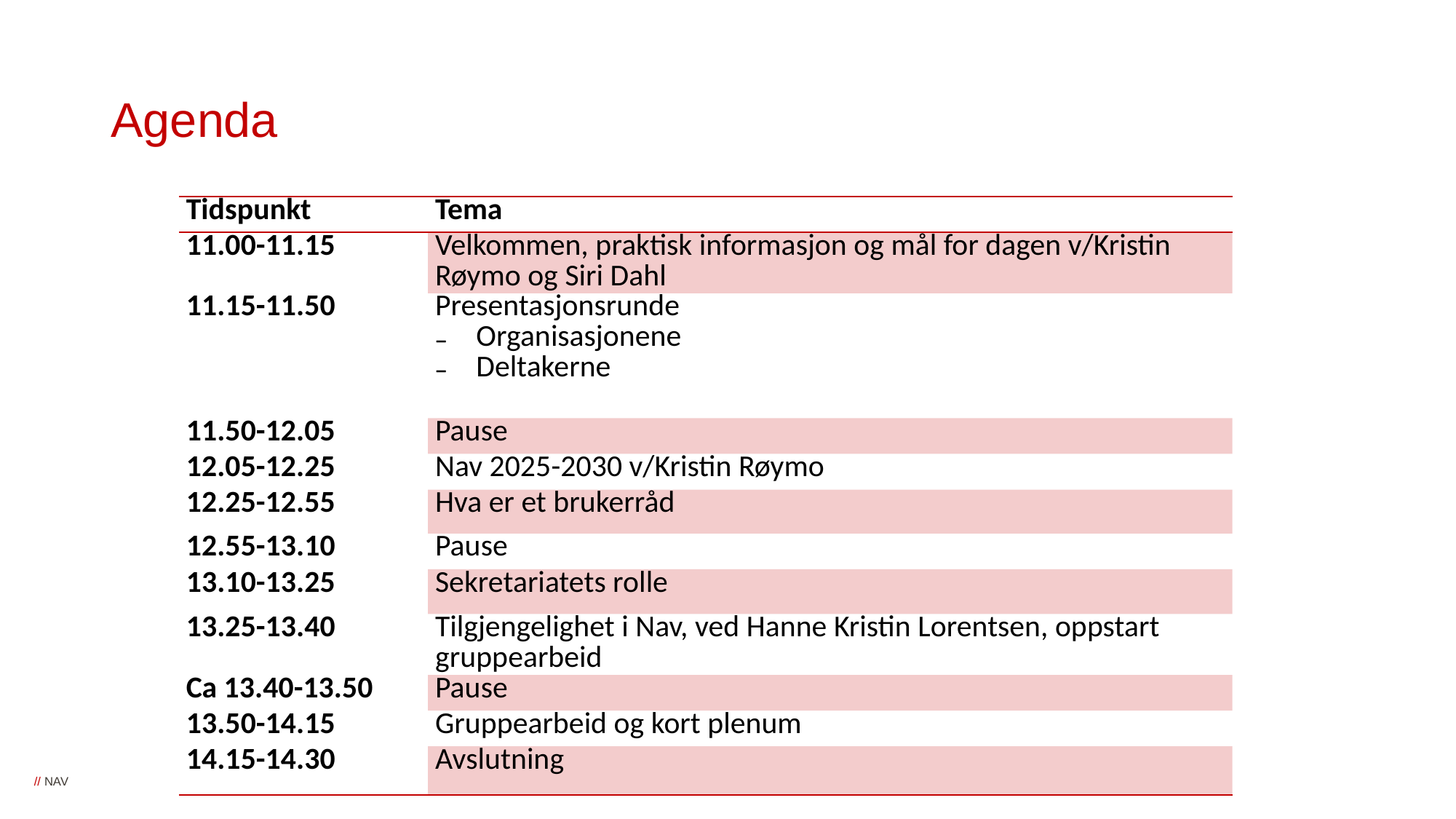

# Agenda
| Tidspunkt | Tema |
| --- | --- |
| 11.00-11.15 | Velkommen, praktisk informasjon og mål for dagen v/Kristin Røymo og Siri Dahl |
| 11.15-11.50 | Presentasjonsrunde Organisasjonene Deltakerne |
| 11.50-12.05 | Pause |
| 12.05-12.25 | Nav 2025-2030 v/Kristin Røymo |
| 12.25-12.55 | Hva er et brukerråd |
| 12.55-13.10 | Pause |
| 13.10-13.25 | Sekretariatets rolle |
| 13.25-13.40 | Tilgjengelighet i Nav, ved Hanne Kristin Lorentsen, oppstart gruppearbeid |
| Ca 13.40-13.50 | Pause |
| 13.50-14.15 | Gruppearbeid og kort plenum |
| 14.15-14.30 | Avslutning |